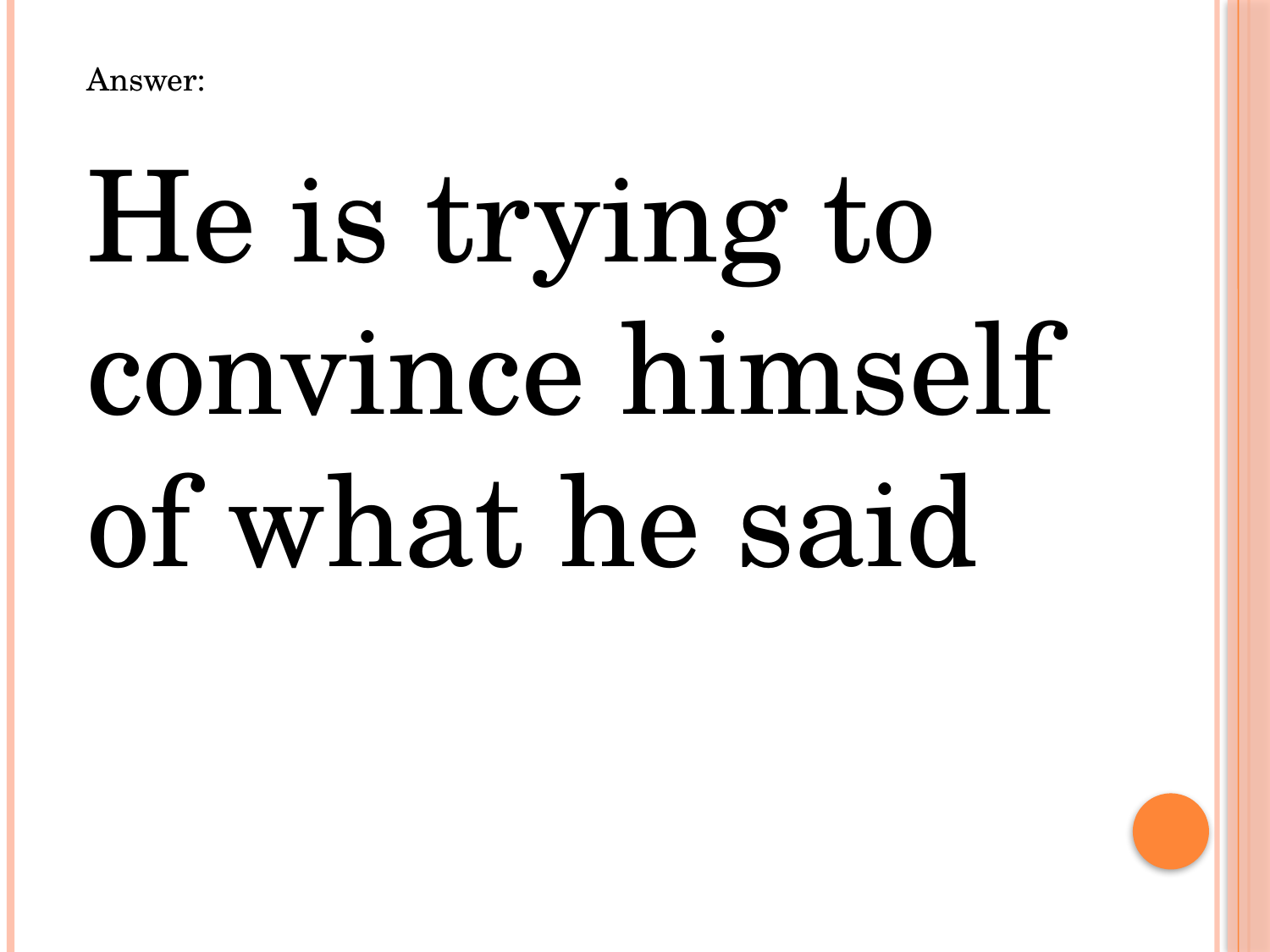

Answer:

He is trying to convince himself of what he said